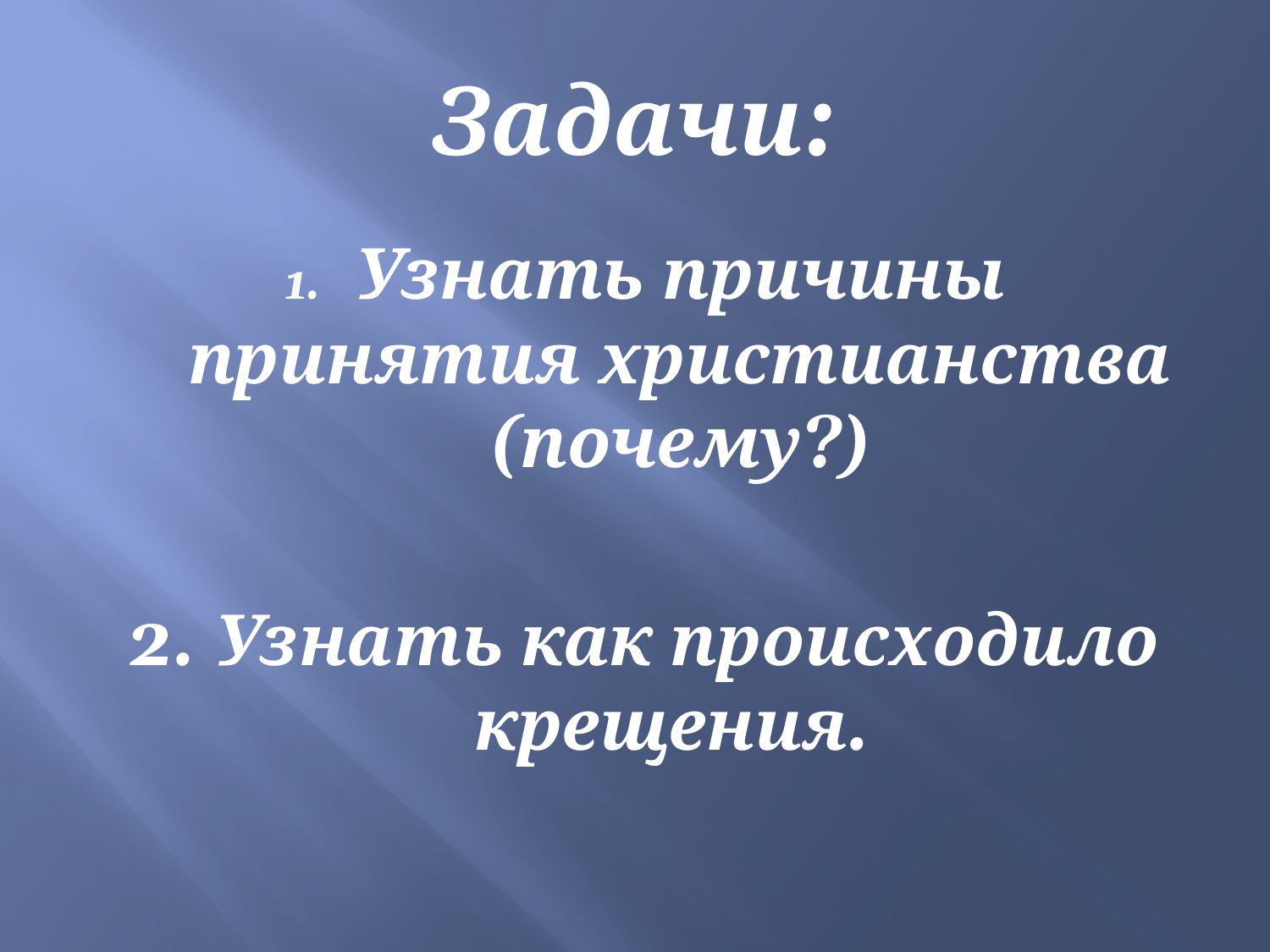

# Задачи:
Узнать причины принятия христианства (почему?)

2. Узнать как происходило крещения.